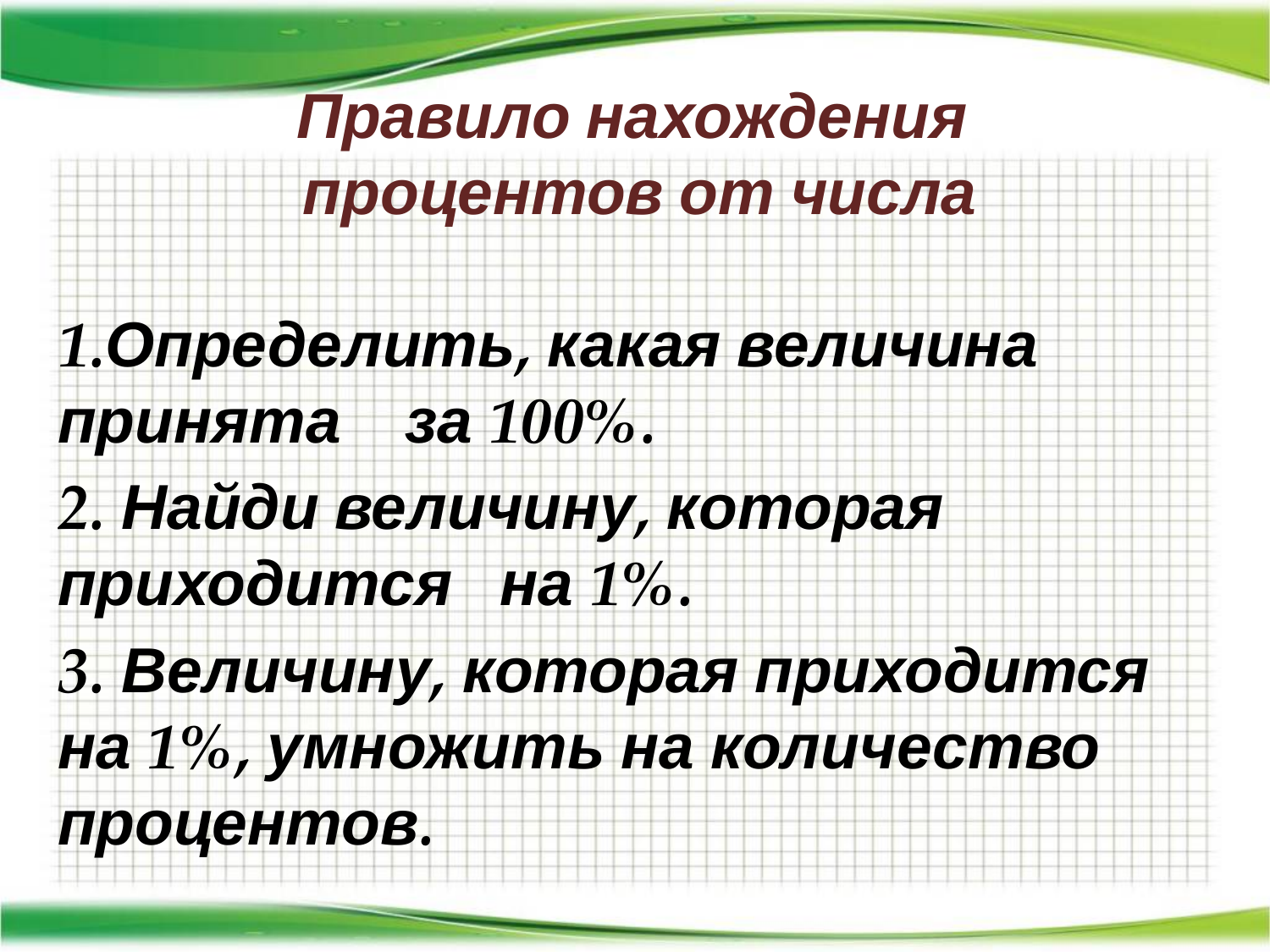

Правило нахождения
процентов от числа

1.Определить, какая величина принята    за 100%.
2. Найди величину, которая приходится   на 1%.
3. Величину, которая приходится на 1%, умножить на количество процентов.